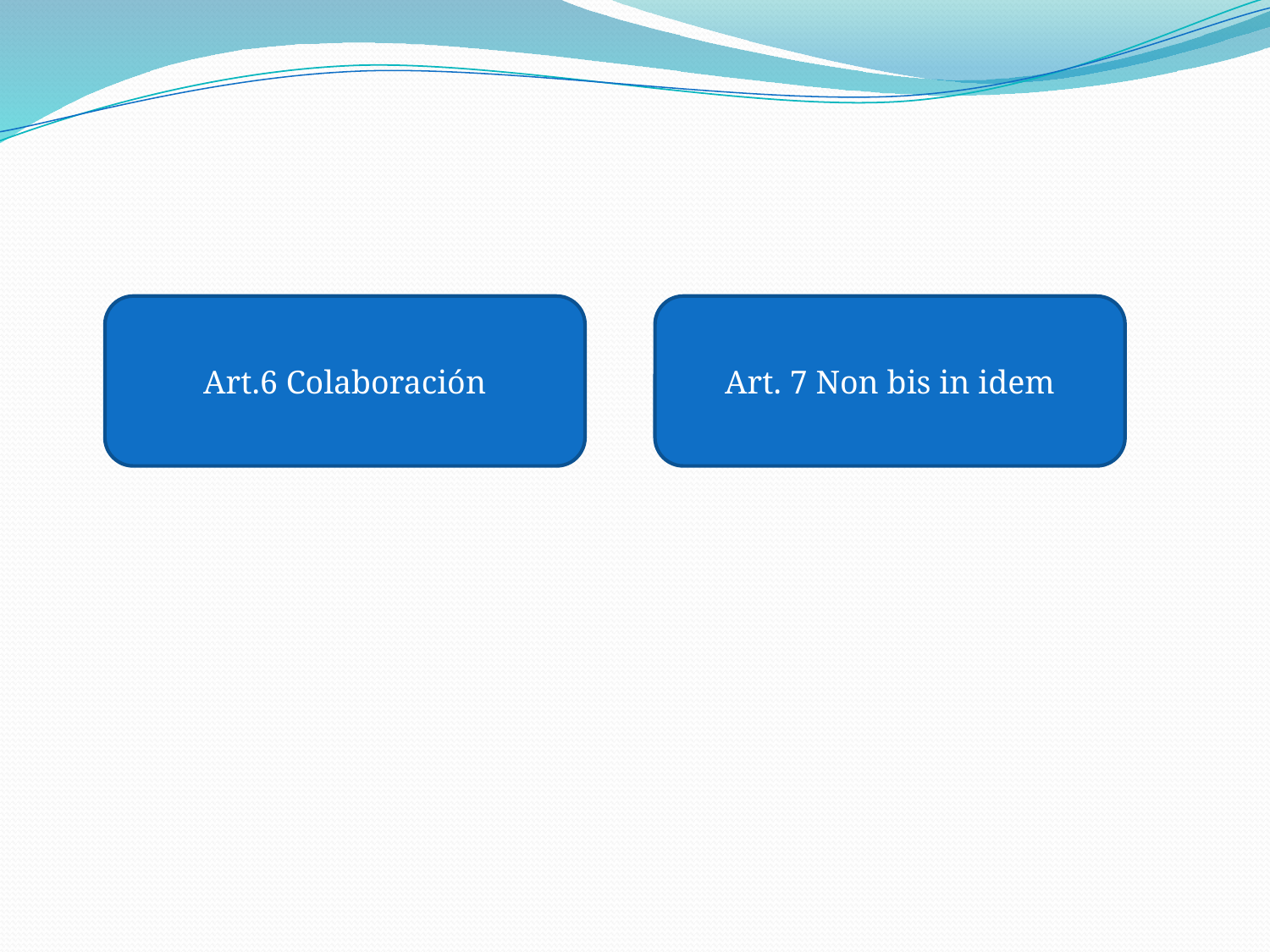

#
Art.6 Colaboración
Art. 7 Non bis in idem